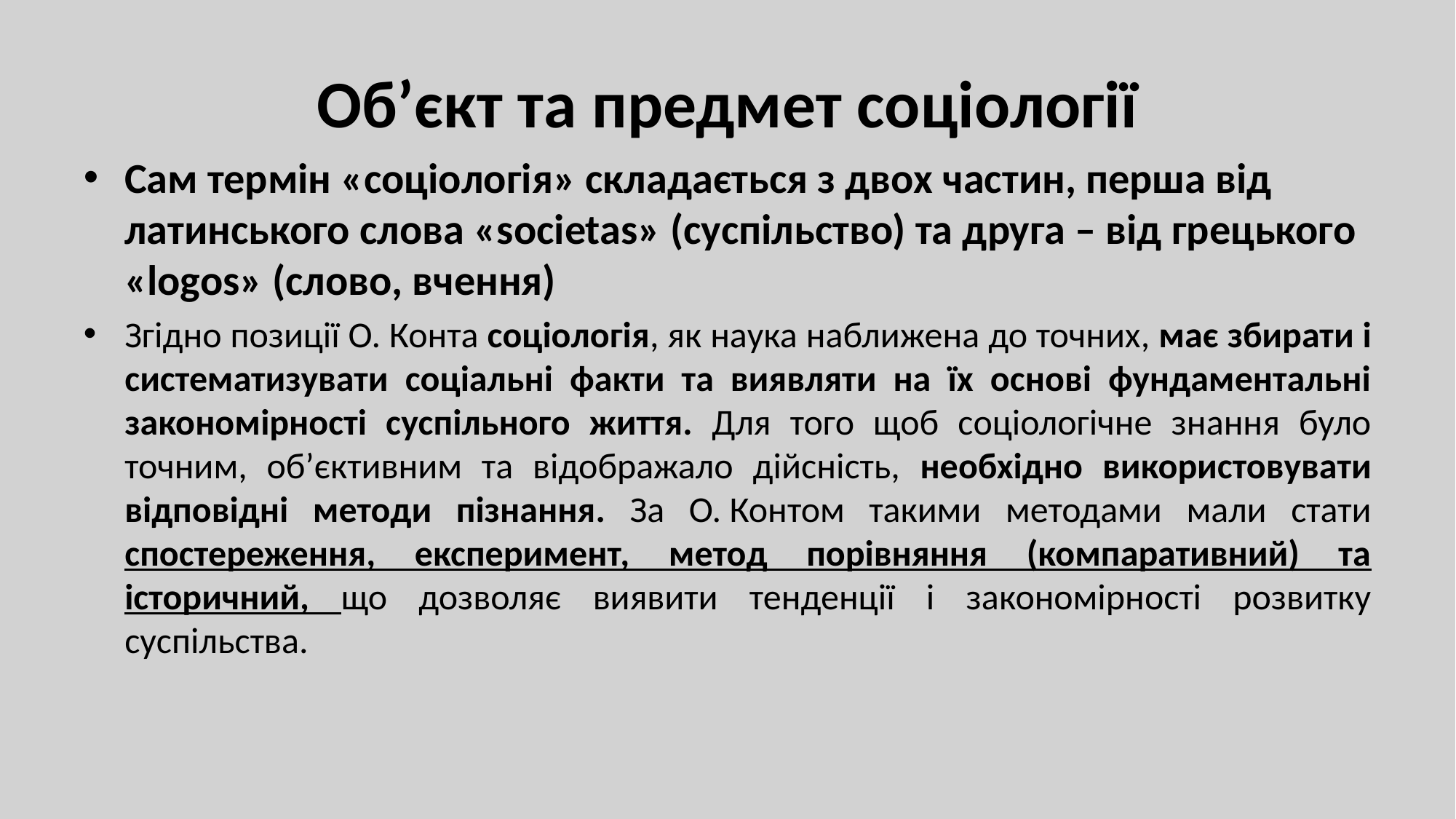

# Об’єкт та предмет соціології
Сам термін «соціологія» складається з двох частин, перша від латинського слова «societas» (суспільство) та друга – від грецького «logos» (слово, вчення)
Згідно позиції О. Конта соціологія, як наука наближена до точних, має збирати і систематизувати соціальні факти та виявляти на їх основі фундаментальні закономірності суспільного життя. Для того щоб соціологічне знання було точним, об’єктивним та відображало дійсність, необхідно використовувати відповідні методи пізнання. За О. Контом такими методами мали стати спостереження, експеримент, метод порівняння (компаративний) та історичний, що дозволяє виявити тенденції і закономірності розвитку суспільства.